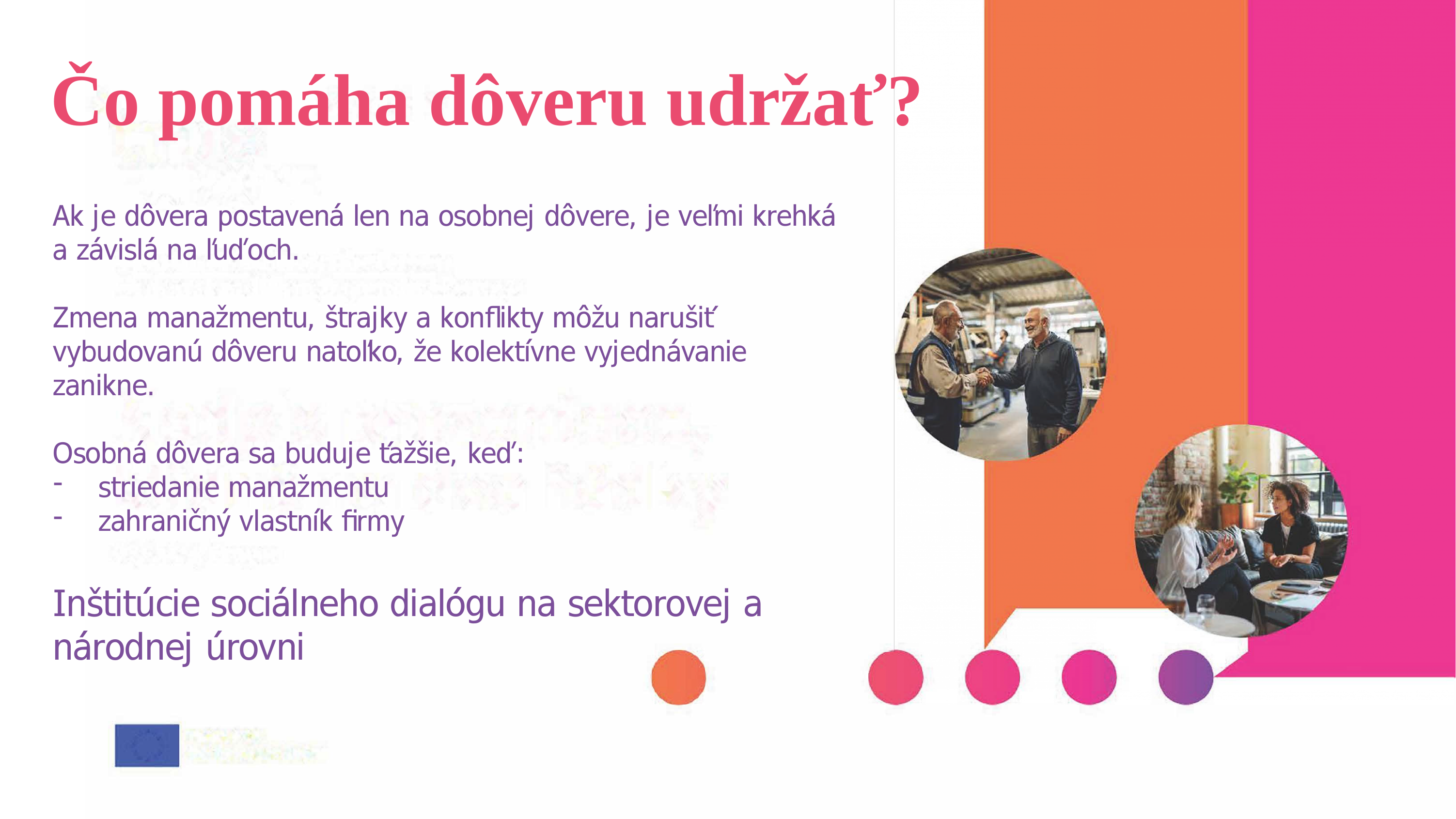

# Čo pomáha dôveru udržať?
Ak je dôvera postavená len na osobnej dôvere, je veľmi krehká a závislá na ľuďoch.

Zmena manažmentu, štrajky a konflikty môžu narušiť vybudovanú dôveru natoľko, že kolektívne vyjednávanie zanikne.

Osobná dôvera sa buduje ťažšie, keď:
striedanie manažmentu
zahraničný vlastník firmy

Inštitúcie sociálneho dialógu na sektorovej a národnej úrovni